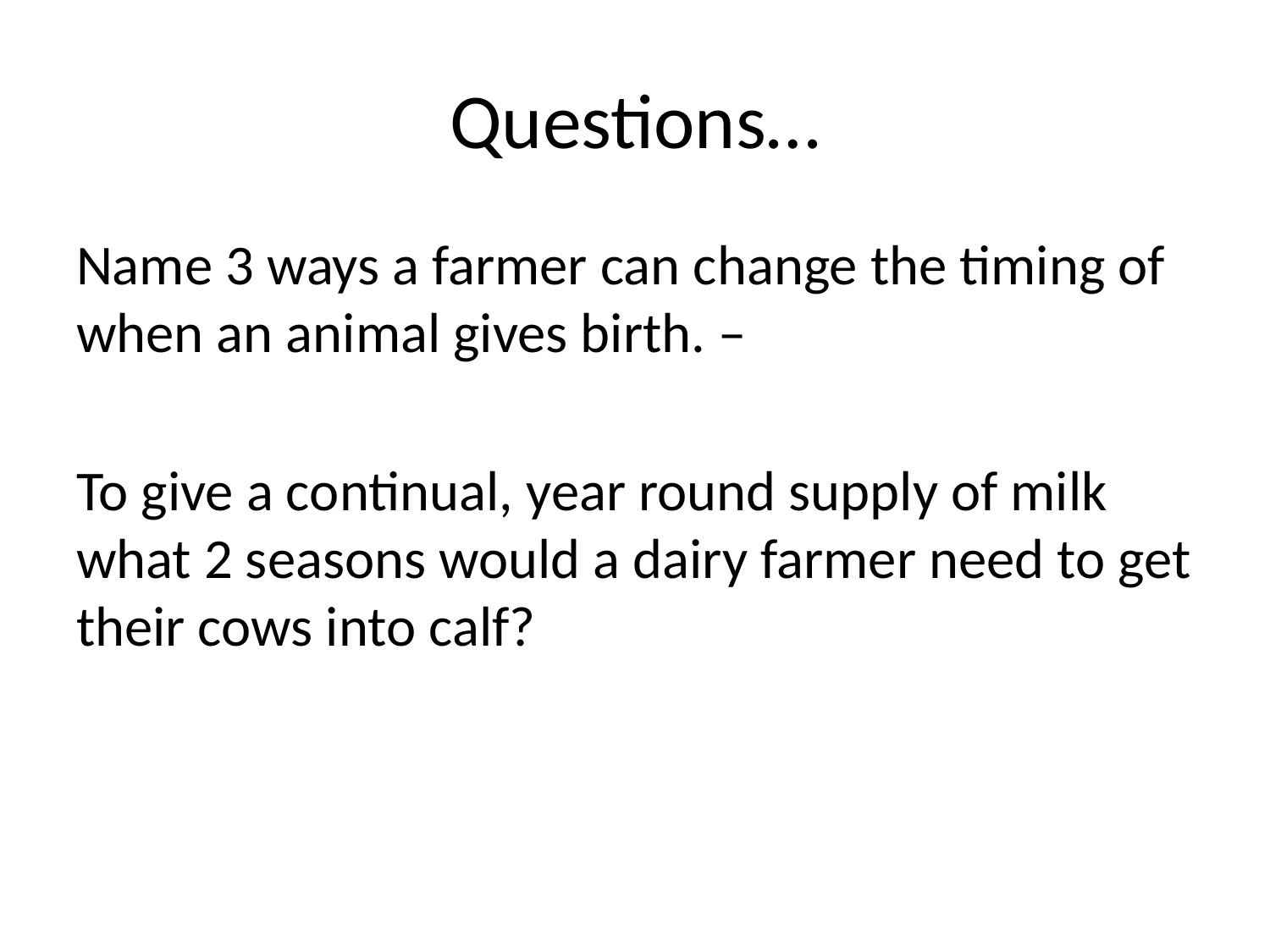

# Questions…
Name 3 ways a farmer can change the timing of when an animal gives birth. –

To give a continual, year round supply of milk what 2 seasons would a dairy farmer need to get their cows into calf?